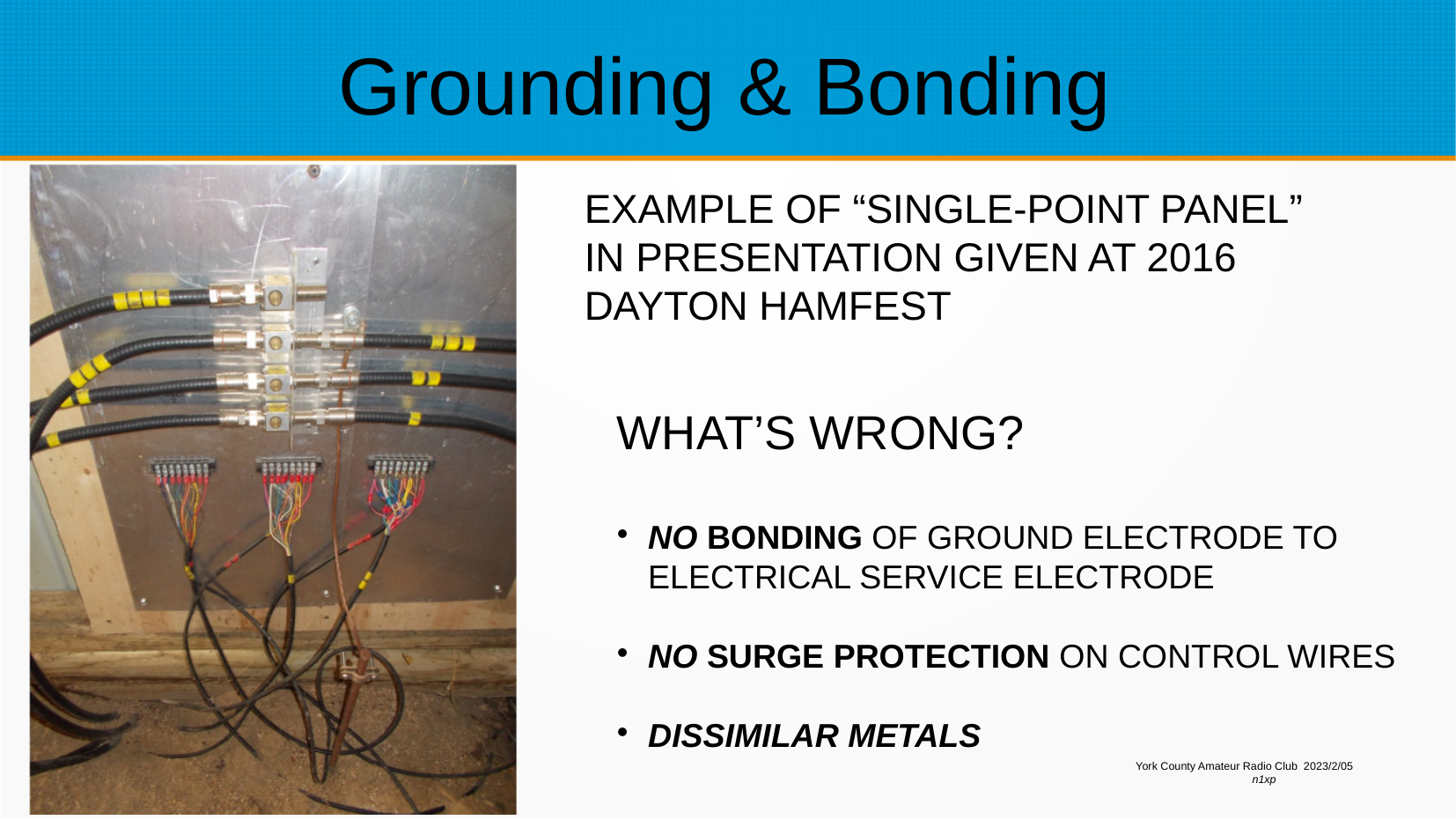

Grounding & Bonding

EXAMPLE OF “SINGLE-POINT PANEL” IN PRESENTATION GIVEN AT 2016 DAYTON HAMFEST

WHAT’S WRONG?

NO BONDING OF GROUND ELECTRODE TO ELECTRICAL SERVICE ELECTRODE

NO SURGE PROTECTION ON CONTROL WIRES

DISSIMILAR METALS

York County Amateur Radio Club  2023/2/05
n1xp